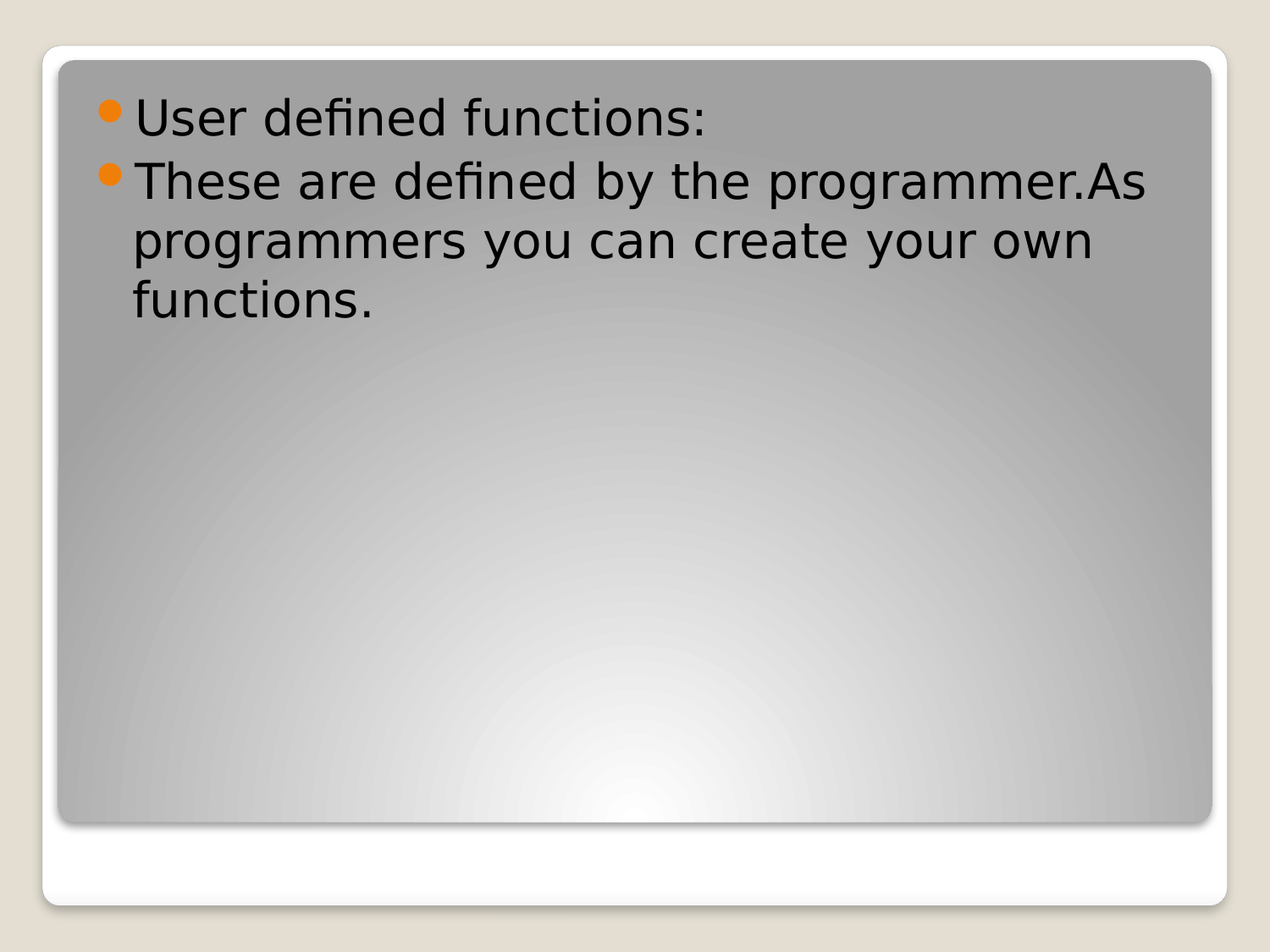

User defined functions:
These are defined by the programmer.As programmers you can create your own functions.

#